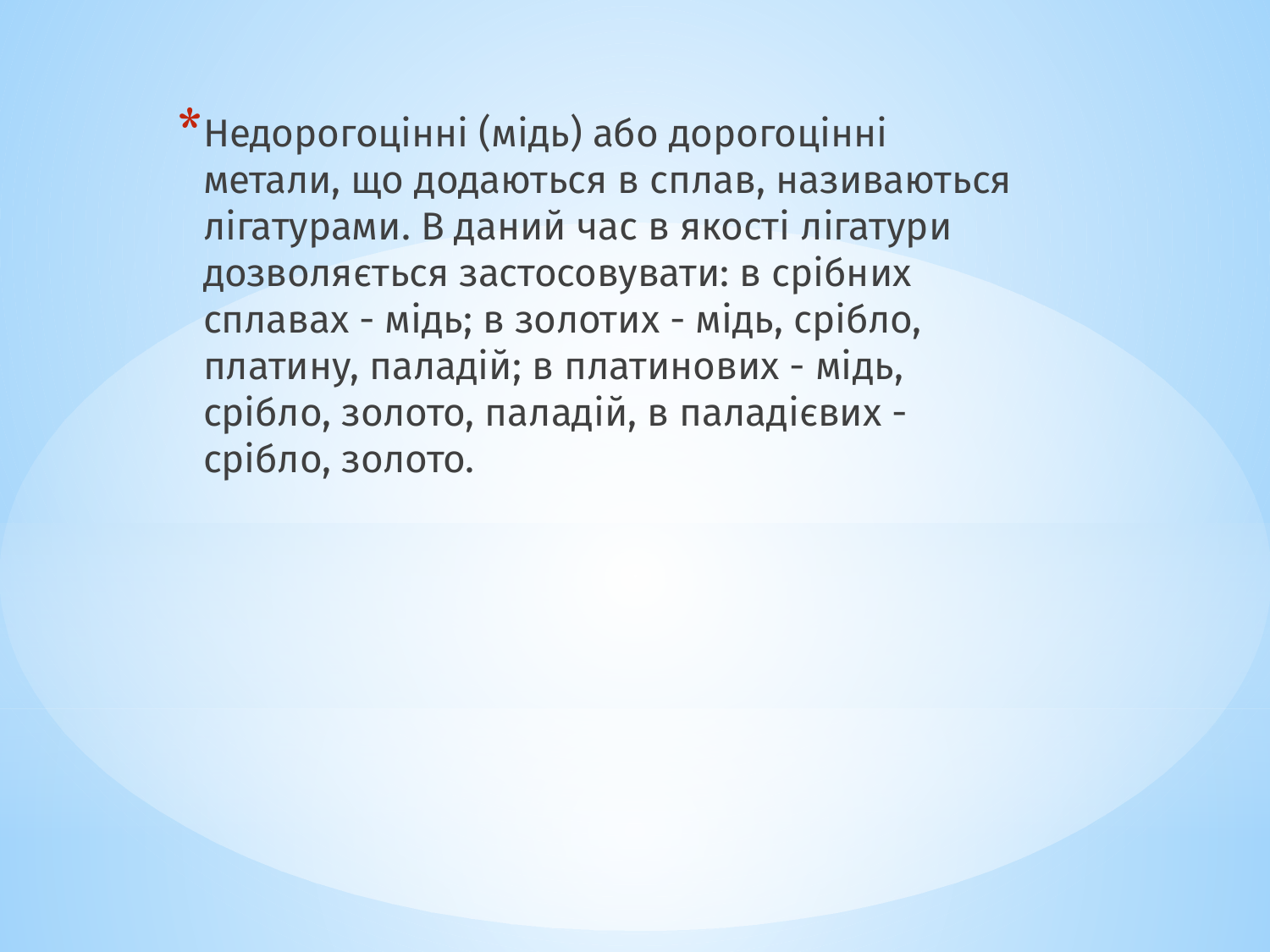

Недорогоцінні (мідь) або дорогоцінні метали, що додаються в сплав, називаються лігатурами. В даний час в якості лігатури дозволяється застосовувати: в срібних сплавах - мідь; в золотих - мідь, срібло, платину, паладій; в платинових - мідь, срібло, золото, паладій, в паладієвих - срібло, золото.
#